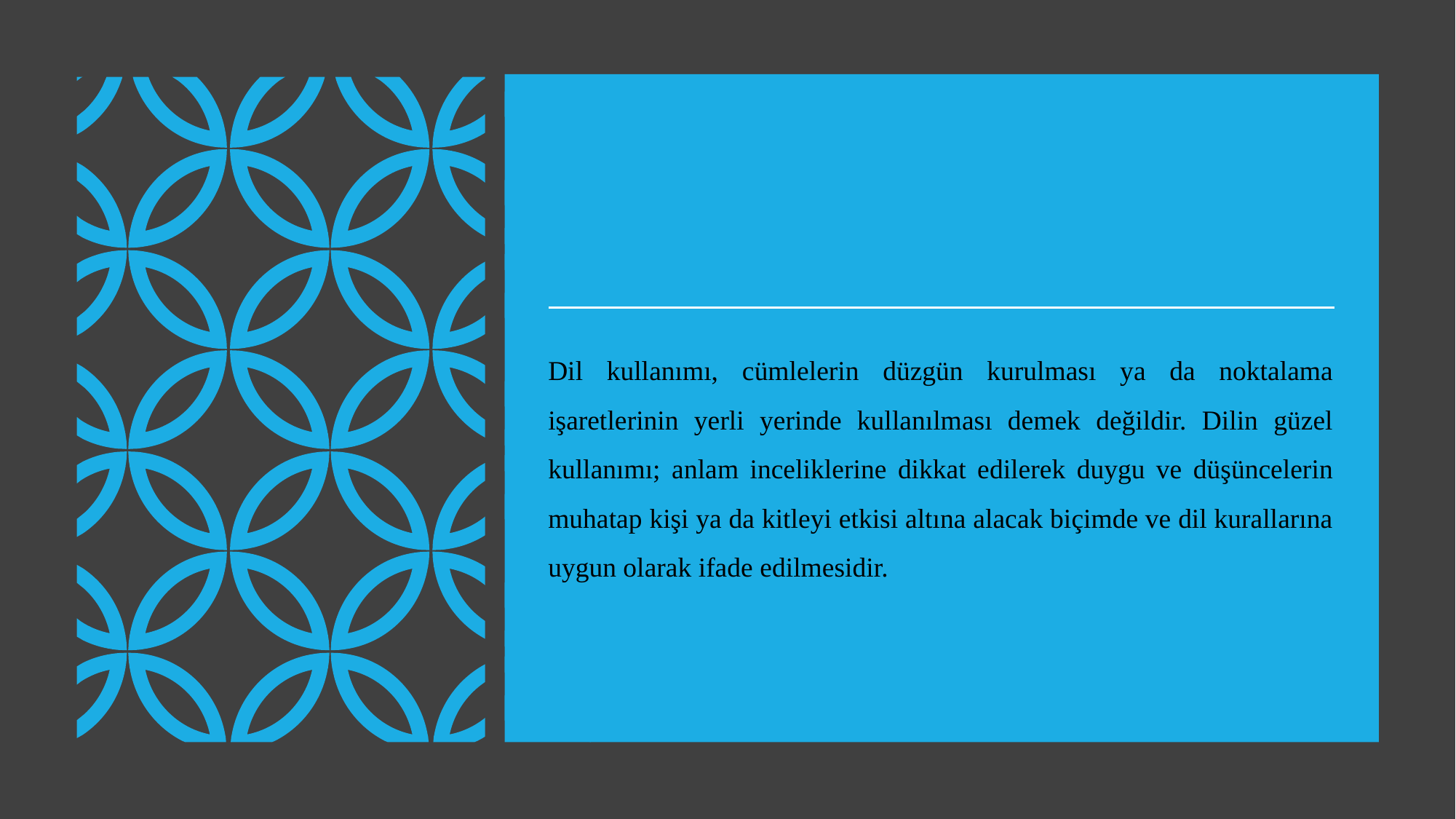

Dil kullanımı, cümlelerin düzgün kurulması ya da noktalama işaretlerinin yerli yerinde kullanılması demek değildir. Dilin güzel kullanımı; anlam inceliklerine dikkat edilerek duygu ve düşüncelerin muhatap kişi ya da kitleyi etkisi altına alacak biçimde ve dil kurallarına uygun olarak ifade edilmesidir.